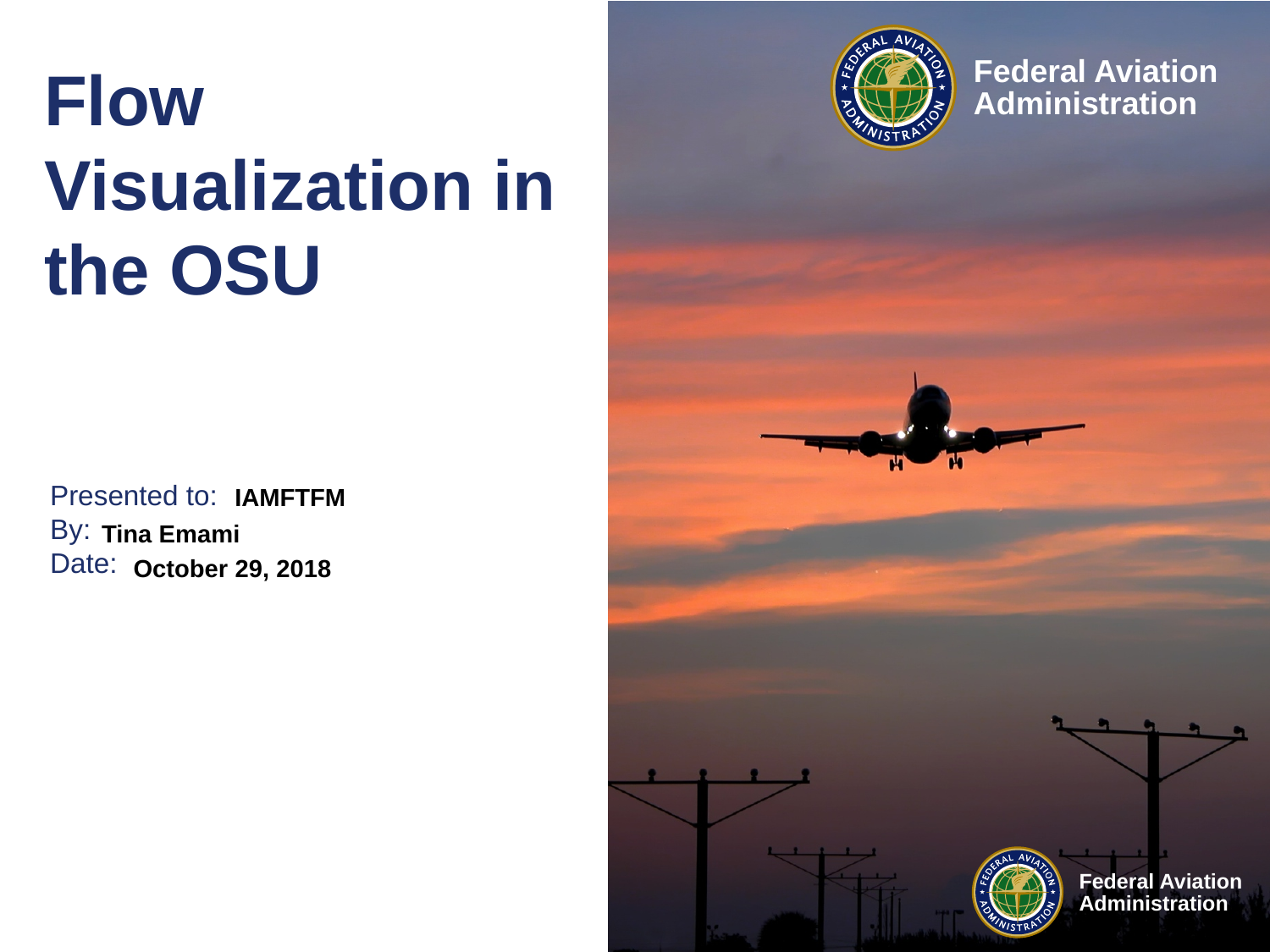

# Flow Visualization in the OSU
IAMFTFM
Tina Emami
October 29, 2018